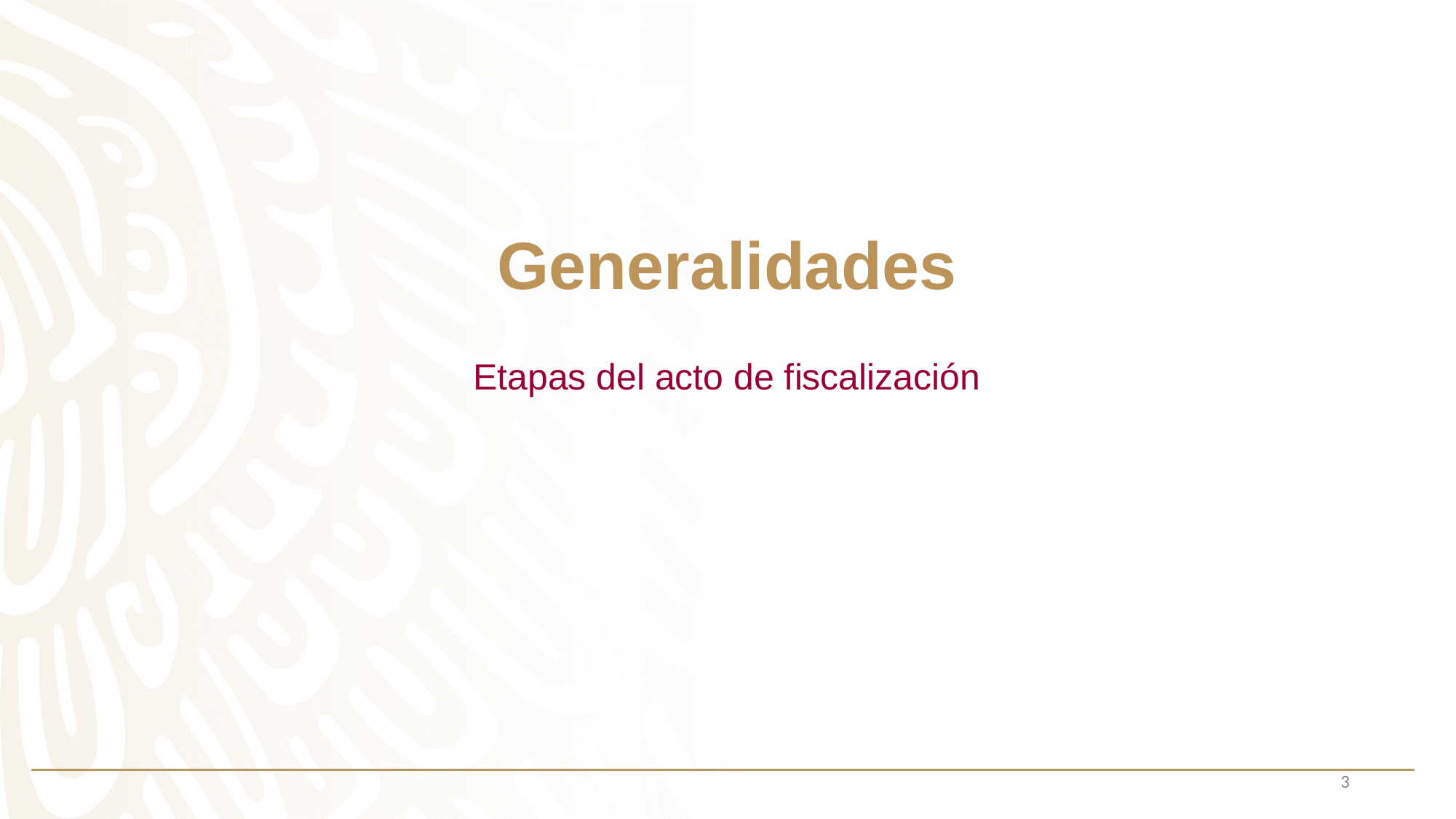

# Generalidades
Etapas del acto de fiscalización
3